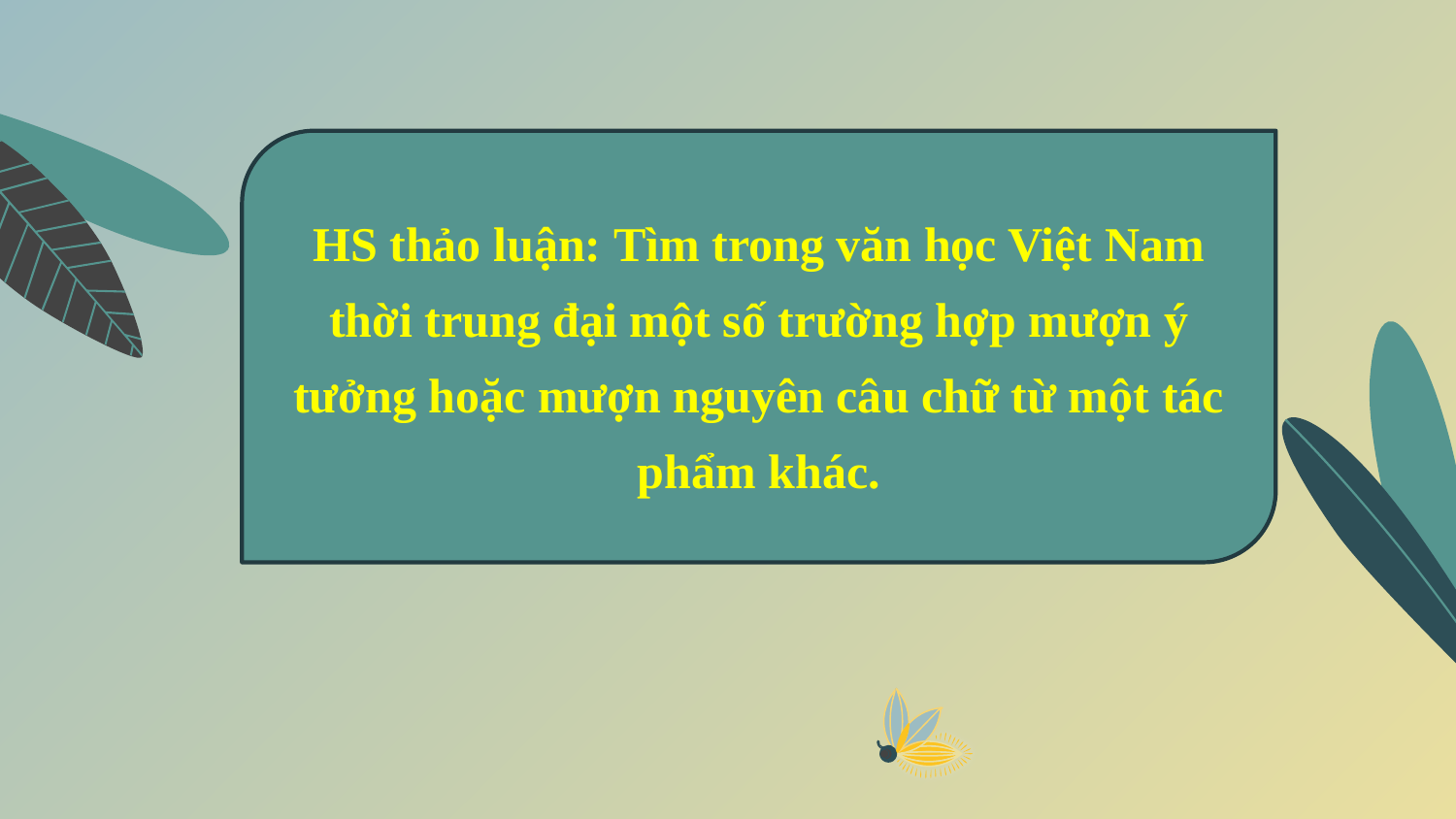

HS thảo luận: Tìm trong văn học Việt Nam thời trung đại một số trường hợp mượn ý tưởng hoặc mượn nguyên câu chữ từ một tác phẩm khác.